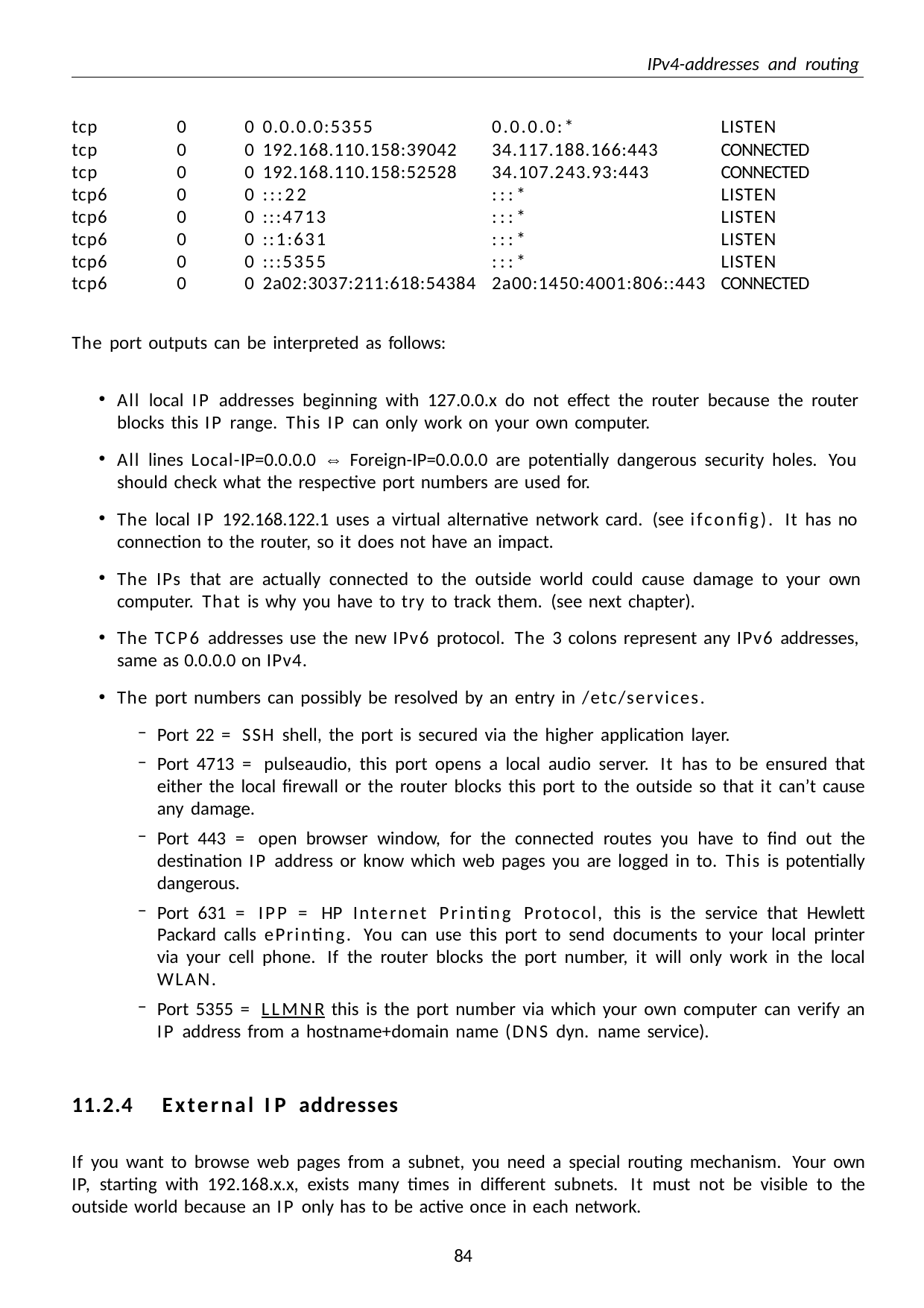

IPv4-addresses and routing

| tcp | 0 | 0 | 0.0.0.0:5355 | 0.0.0.0:\* | LISTEN |
| --- | --- | --- | --- | --- | --- |
| tcp | 0 | 0 | 192.168.110.158:39042 | 34.117.188.166:443 | CONNECTED |
| tcp | 0 | 0 | 192.168.110.158:52528 | 34.107.243.93:443 | CONNECTED |
| tcp6 | 0 | 0 | :::22 | :::\* | LISTEN |
| tcp6 | 0 | 0 | :::4713 | :::\* | LISTEN |
| tcp6 | 0 | 0 | ::1:631 | :::\* | LISTEN |
| tcp6 | 0 | 0 | :::5355 | :::\* | LISTEN |
| tcp6 | 0 | 0 | 2a02:3037:211:618:54384 | 2a00:1450:4001:806::443 | CONNECTED |
The port outputs can be interpreted as follows:

All local IP addresses beginning with 127.0.0.x do not effect the router because the router blocks this IP range. This IP can only work on your own computer.
All lines Local-IP=0.0.0.0 ⇔ Foreign-IP=0.0.0.0 are potentially dangerous security holes. You should check what the respective port numbers are used for.
The local IP 192.168.122.1 uses a virtual alternative network card. (see ifconfig). It has no connection to the router, so it does not have an impact.
The IPs that are actually connected to the outside world could cause damage to your own computer. That is why you have to try to track them. (see next chapter).
The TCP6 addresses use the new IPv6 protocol. The 3 colons represent any IPv6 addresses, same as 0.0.0.0 on IPv4.
The port numbers can possibly be resolved by an entry in /etc/services.
Port 22 = SSH shell, the port is secured via the higher application layer.
Port 4713 = pulseaudio, this port opens a local audio server. It has to be ensured that either the local firewall or the router blocks this port to the outside so that it can’t cause any damage.
Port 443 = open browser window, for the connected routes you have to find out the destination IP address or know which web pages you are logged in to. This is potentially dangerous.
Port 631 = IPP = HP Internet Printing Protocol, this is the service that Hewlett Packard calls ePrinting. You can use this port to send documents to your local printer via your cell phone. If the router blocks the port number, it will only work in the local WLAN.
Port 5355 = LLMNR this is the port number via which your own computer can verify an IP address from a hostname+domain name (DNS dyn. name service).

11.2.4	External IP addresses

If you want to browse web pages from a subnet, you need a special routing mechanism. Your own IP, starting with 192.168.x.x, exists many times in different subnets. It must not be visible to the outside world because an IP only has to be active once in each network.
84